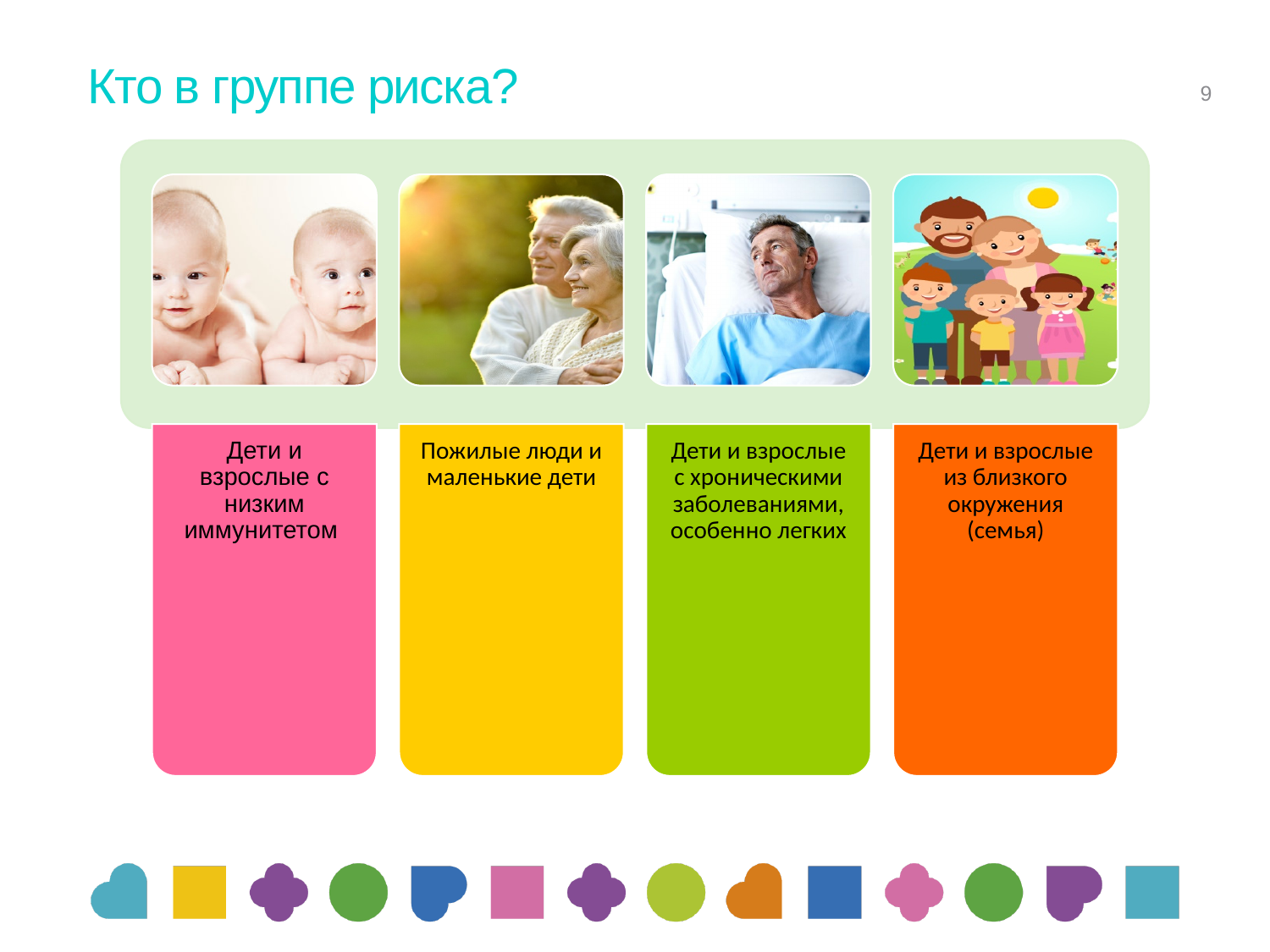

# Кто в группе риска?
9
Дети и взрослые с низким иммунитетом
Пожилые люди и маленькие дети
Дети и взрослые с хроническими заболеваниями, особенно легких
Дети и взрослые из близкого окружения (семья)